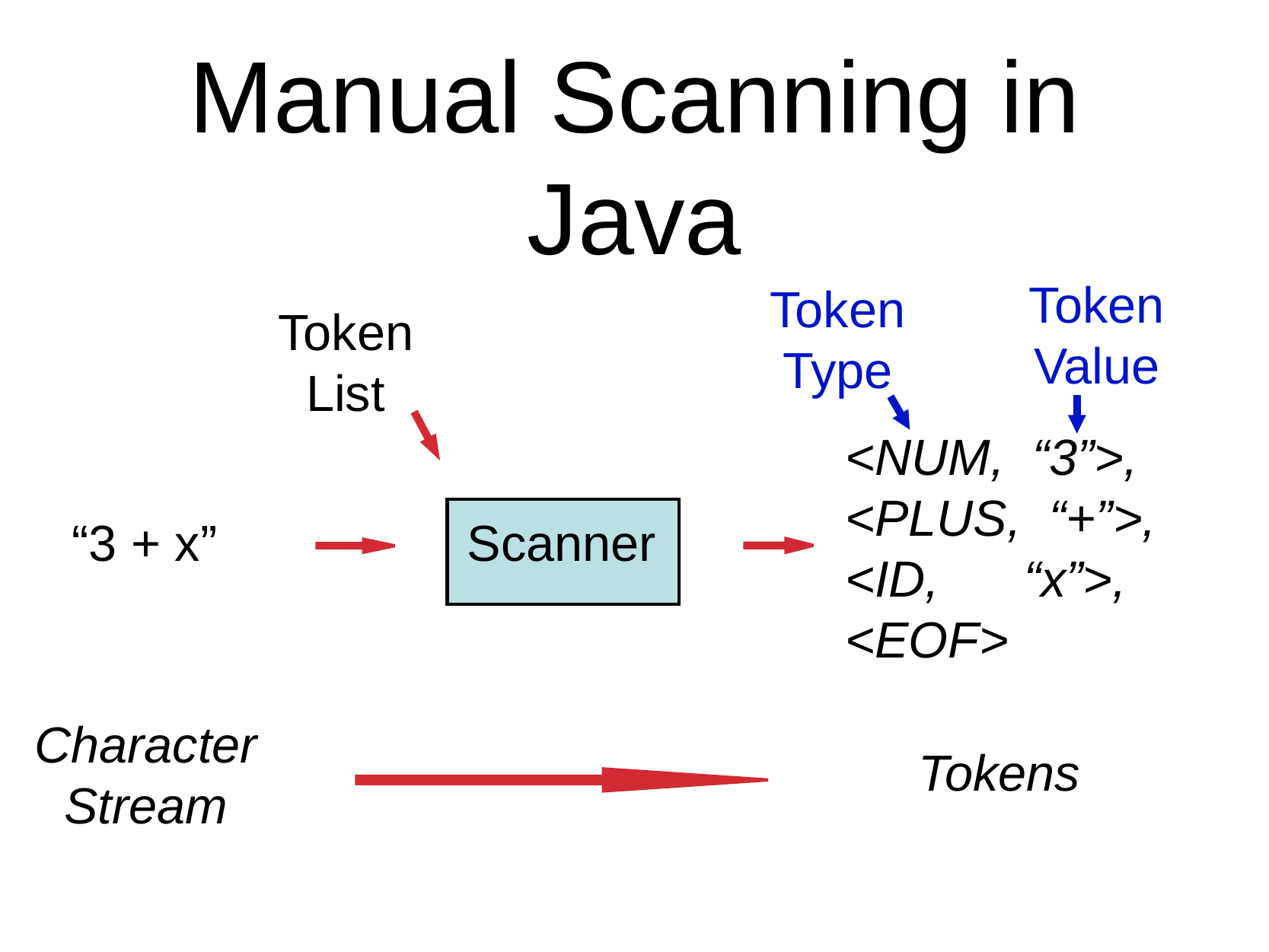

# Manual Scanning in Java
Token Value
Token Type

Token List

Scanner
<NUM,  “3”>,
<PLUS,  “+”>,
<ID,      “x”>,
<EOF>

Tokens

“3 + x”

Character Stream